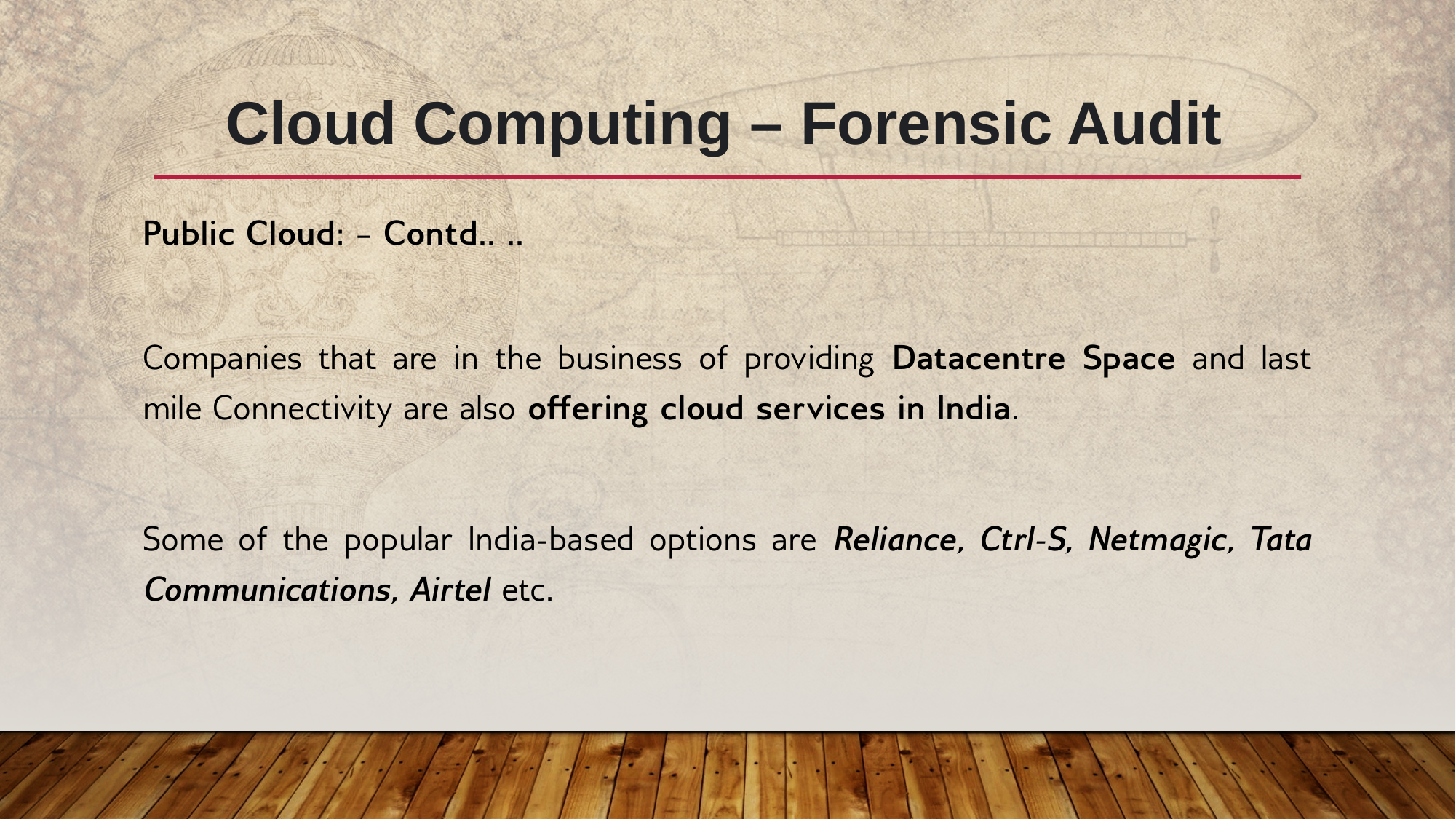

# Cloud Computing – Forensic Audit
Public Cloud: – Contd.. ..

Companies that are in the business of providing Datacentre Space and last mile Connectivity are also offering cloud services in India.

Some of the popular India-based options are Reliance, Ctrl-S, Netmagic, Tata Communications, Airtel etc.